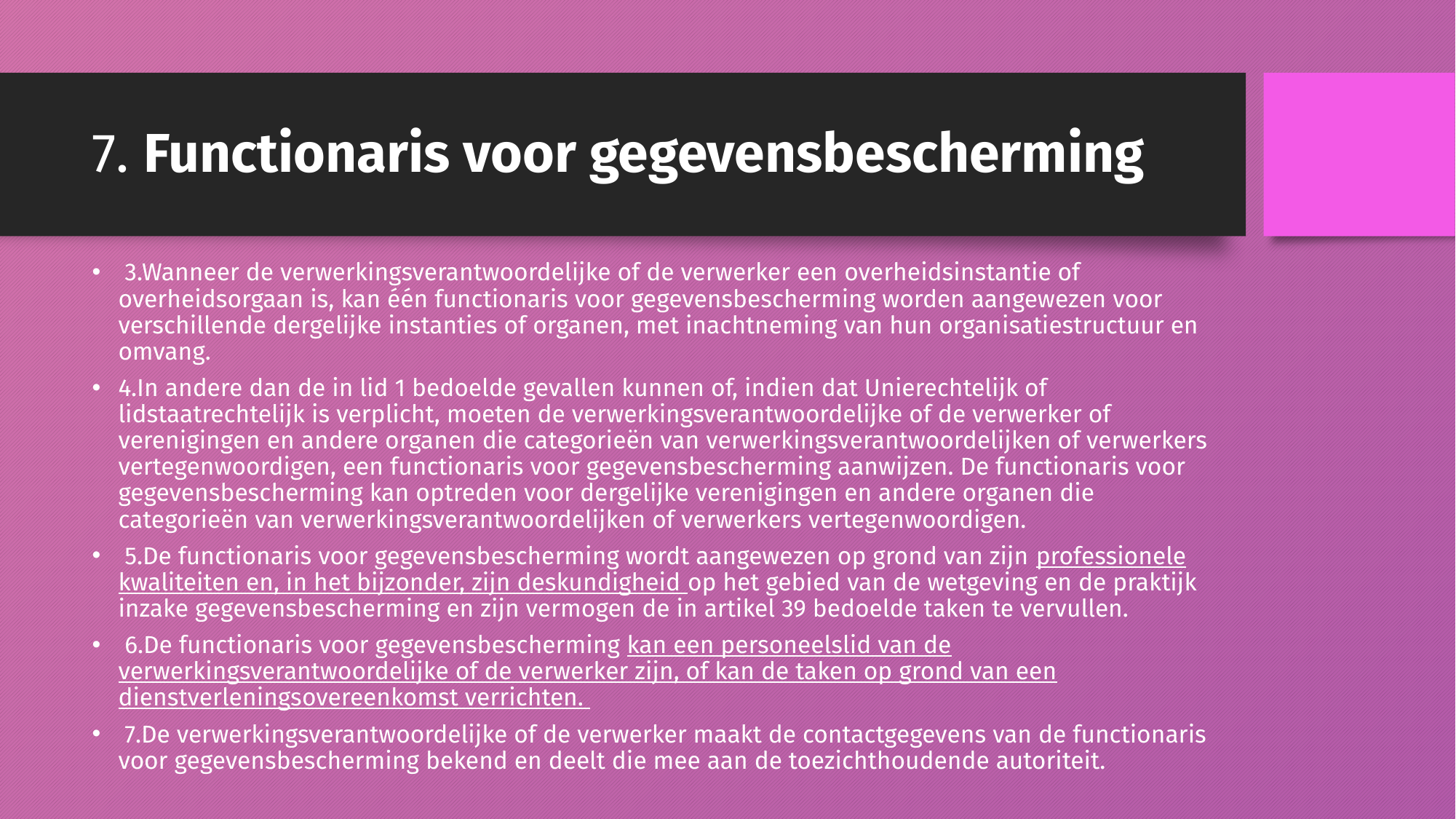

# 7. Functionaris voor gegevensbescherming
 3.Wanneer de verwerkingsverantwoordelijke of de verwerker een overheidsinstantie of overheidsorgaan is, kan één functionaris voor gegevensbescherming worden aangewezen voor verschillende dergelijke instanties of organen, met inachtneming van hun organisatiestructuur en omvang.
4.In andere dan de in lid 1 bedoelde gevallen kunnen of, indien dat Unierechtelijk of lidstaatrechtelijk is verplicht, moeten de verwerkingsverantwoordelijke of de verwerker of verenigingen en andere organen die categorieën van verwerkingsverantwoordelijken of verwerkers vertegenwoordigen, een functionaris voor gegevensbescherming aanwijzen. De functionaris voor gegevensbescherming kan optreden voor dergelijke verenigingen en andere organen die categorieën van verwerkingsverantwoordelijken of verwerkers vertegenwoordigen.
 5.De functionaris voor gegevensbescherming wordt aangewezen op grond van zijn professionele kwaliteiten en, in het bijzonder, zijn deskundigheid op het gebied van de wetgeving en de praktijk inzake gegevensbescherming en zijn vermogen de in artikel 39 bedoelde taken te vervullen.
 6.De functionaris voor gegevensbescherming kan een personeelslid van de verwerkingsverantwoordelijke of de verwerker zijn, of kan de taken op grond van een dienstverleningsovereenkomst verrichten.
 7.De verwerkingsverantwoordelijke of de verwerker maakt de contactgegevens van de functionaris voor gegevensbescherming bekend en deelt die mee aan de toezichthoudende autoriteit.